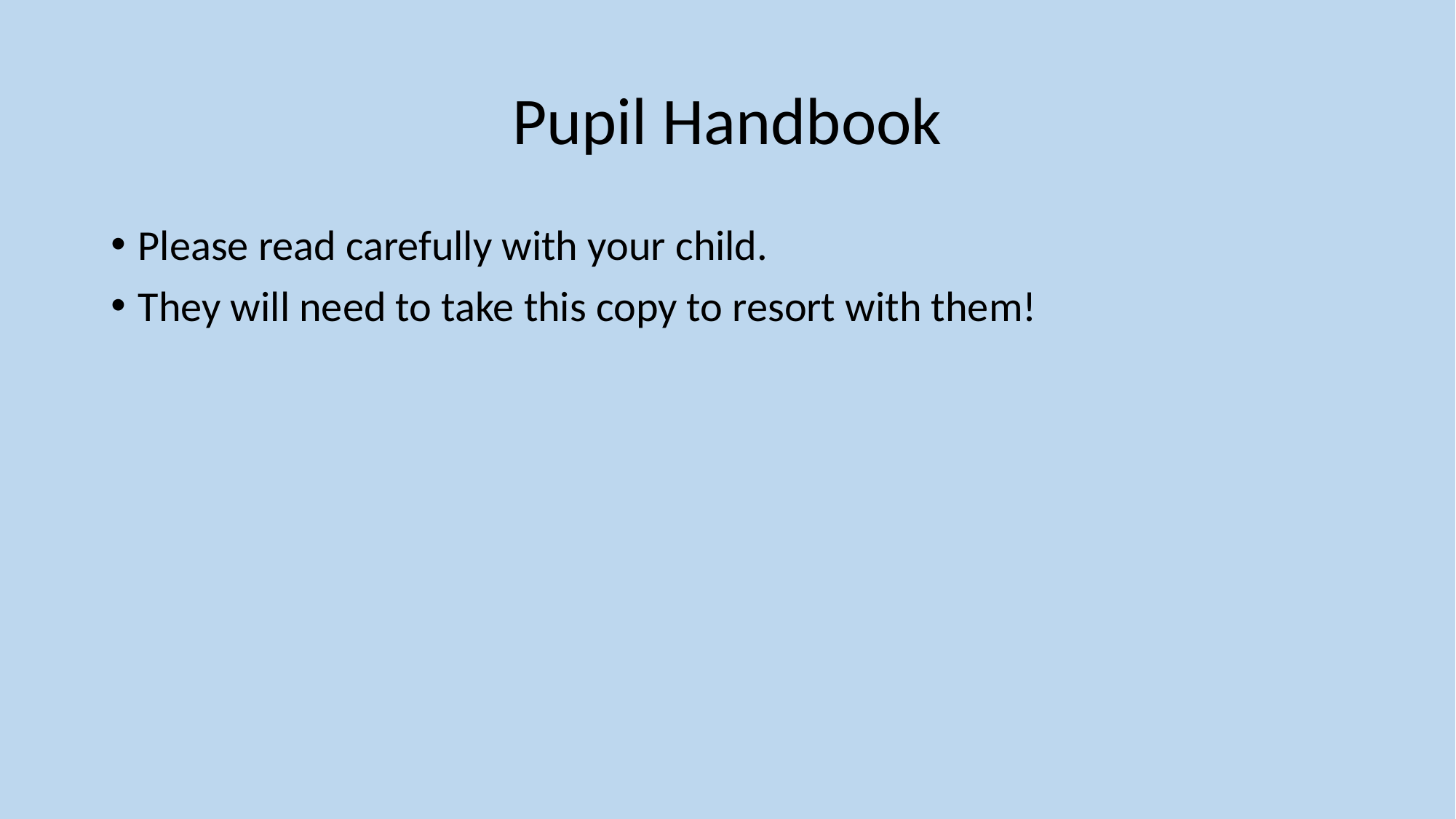

# Pupil Handbook
Please read carefully with your child.
They will need to take this copy to resort with them!